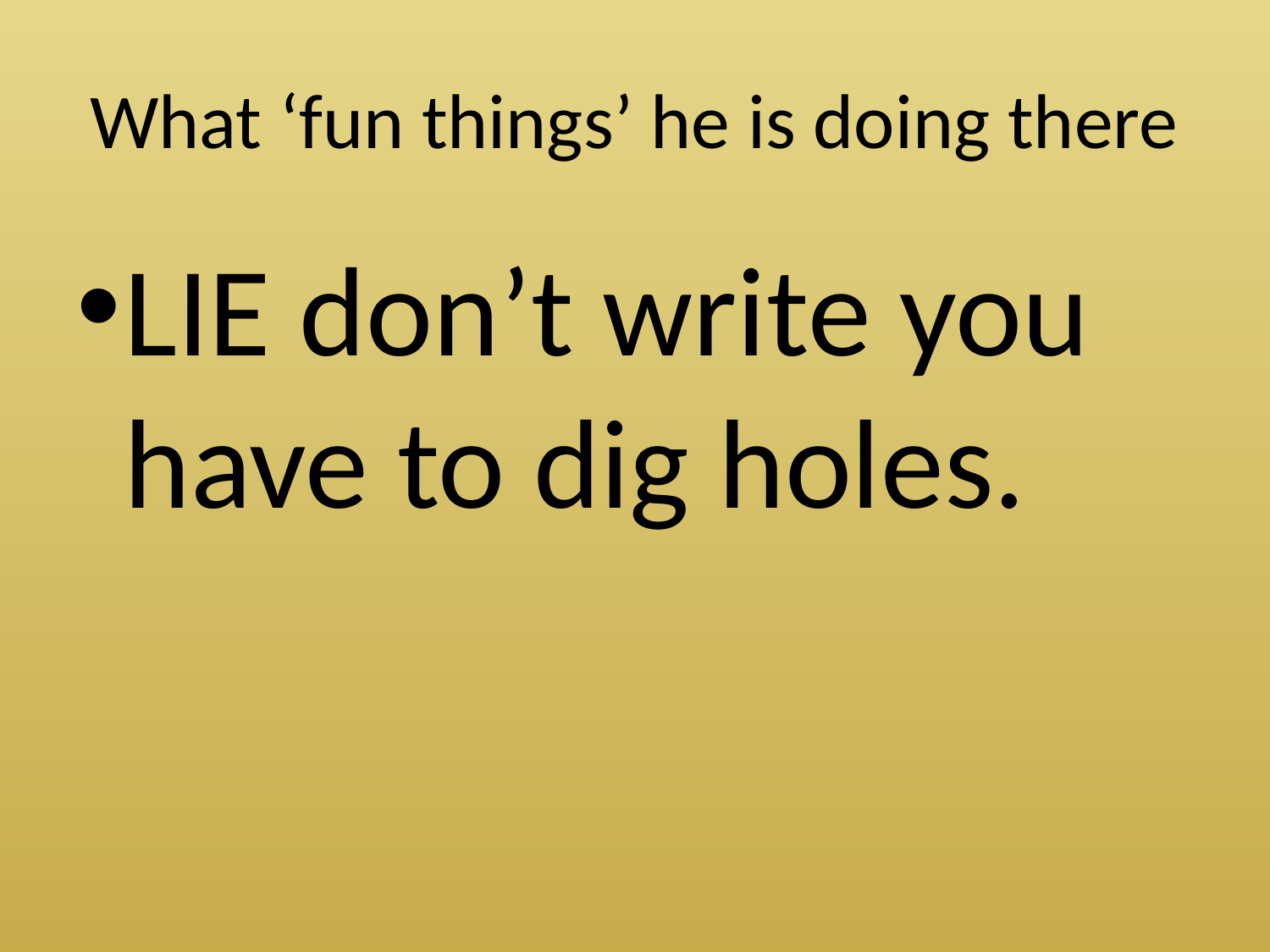

# What ‘fun things’ he is doing there
LIE don’t write you have to dig holes.